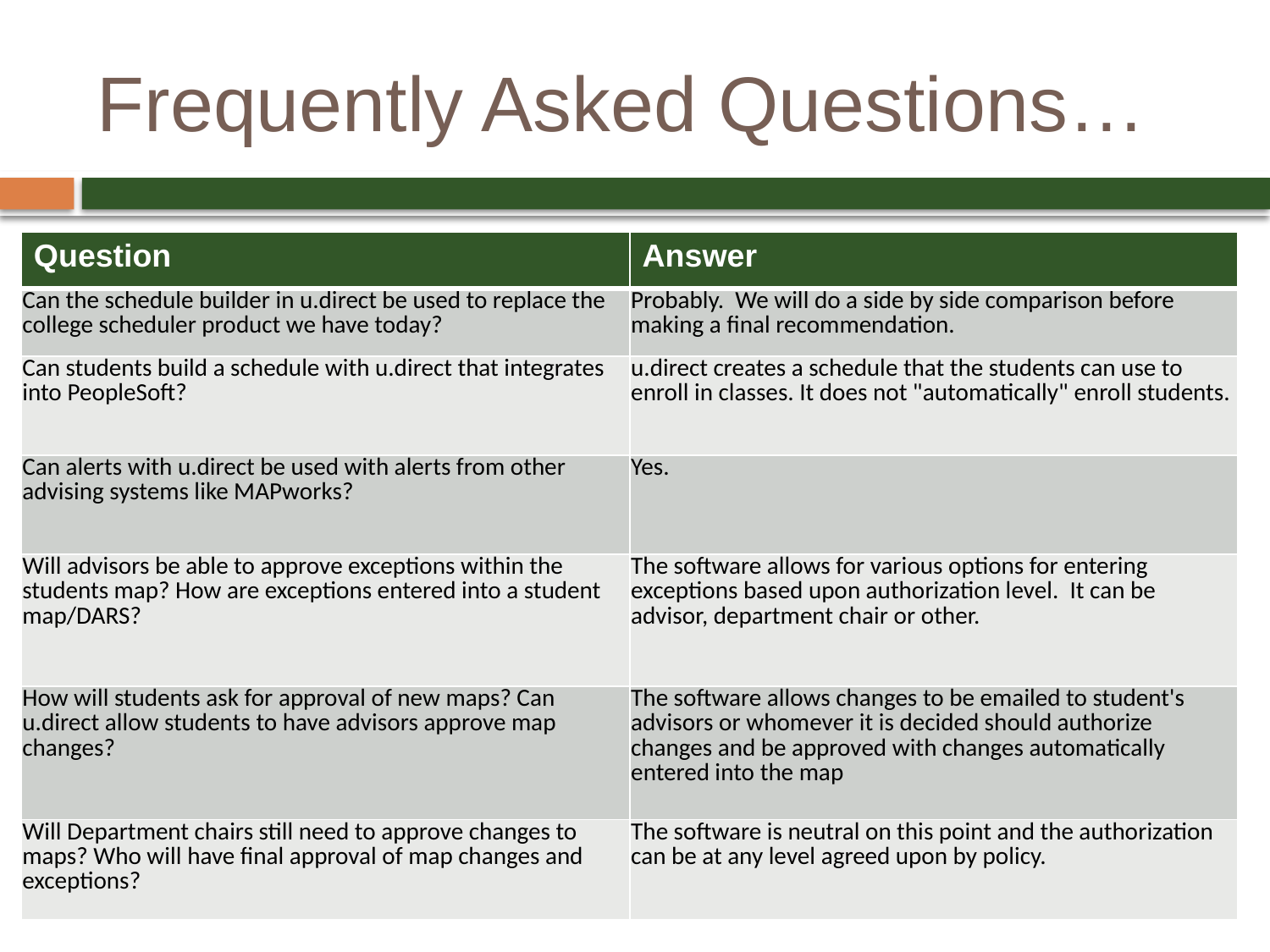

# Frequently Asked Questions…
| Question | Answer |
| --- | --- |
| Can the schedule builder in u.direct be used to replace the college scheduler product we have today? | Probably. We will do a side by side comparison before making a final recommendation. |
| Can students build a schedule with u.direct that integrates into PeopleSoft? | u.direct creates a schedule that the students can use to enroll in classes. It does not "automatically" enroll students. |
| Can alerts with u.direct be used with alerts from other advising systems like MAPworks? | Yes. |
| Will advisors be able to approve exceptions within the students map? How are exceptions entered into a student map/DARS? | The software allows for various options for entering exceptions based upon authorization level. It can be advisor, department chair or other. |
| How will students ask for approval of new maps? Can u.direct allow students to have advisors approve map changes? | The software allows changes to be emailed to student's advisors or whomever it is decided should authorize changes and be approved with changes automatically entered into the map |
| Will Department chairs still need to approve changes to maps? Who will have final approval of map changes and exceptions? | The software is neutral on this point and the authorization can be at any level agreed upon by policy. |